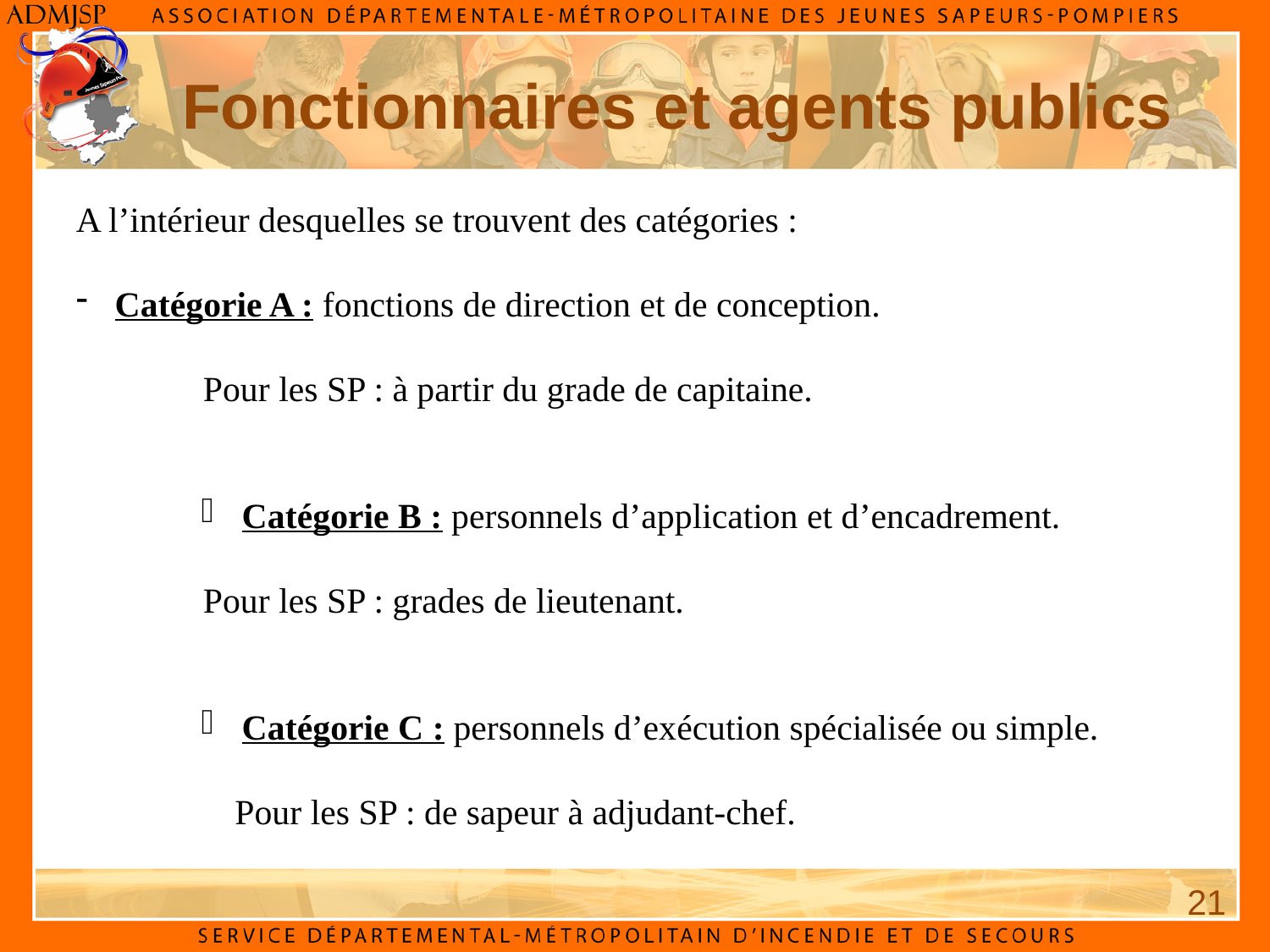

Fonctionnaires et agents publics
A l’intérieur desquelles se trouvent des catégories :

 Catégorie A : fonctions de direction et de conception.

Pour les SP : à partir du grade de capitaine.

 Catégorie B : personnels d’application et d’encadrement.

Pour les SP : grades de lieutenant.

 Catégorie C : personnels d’exécution spécialisée ou simple.

	Pour les SP : de sapeur à adjudant-chef.
21